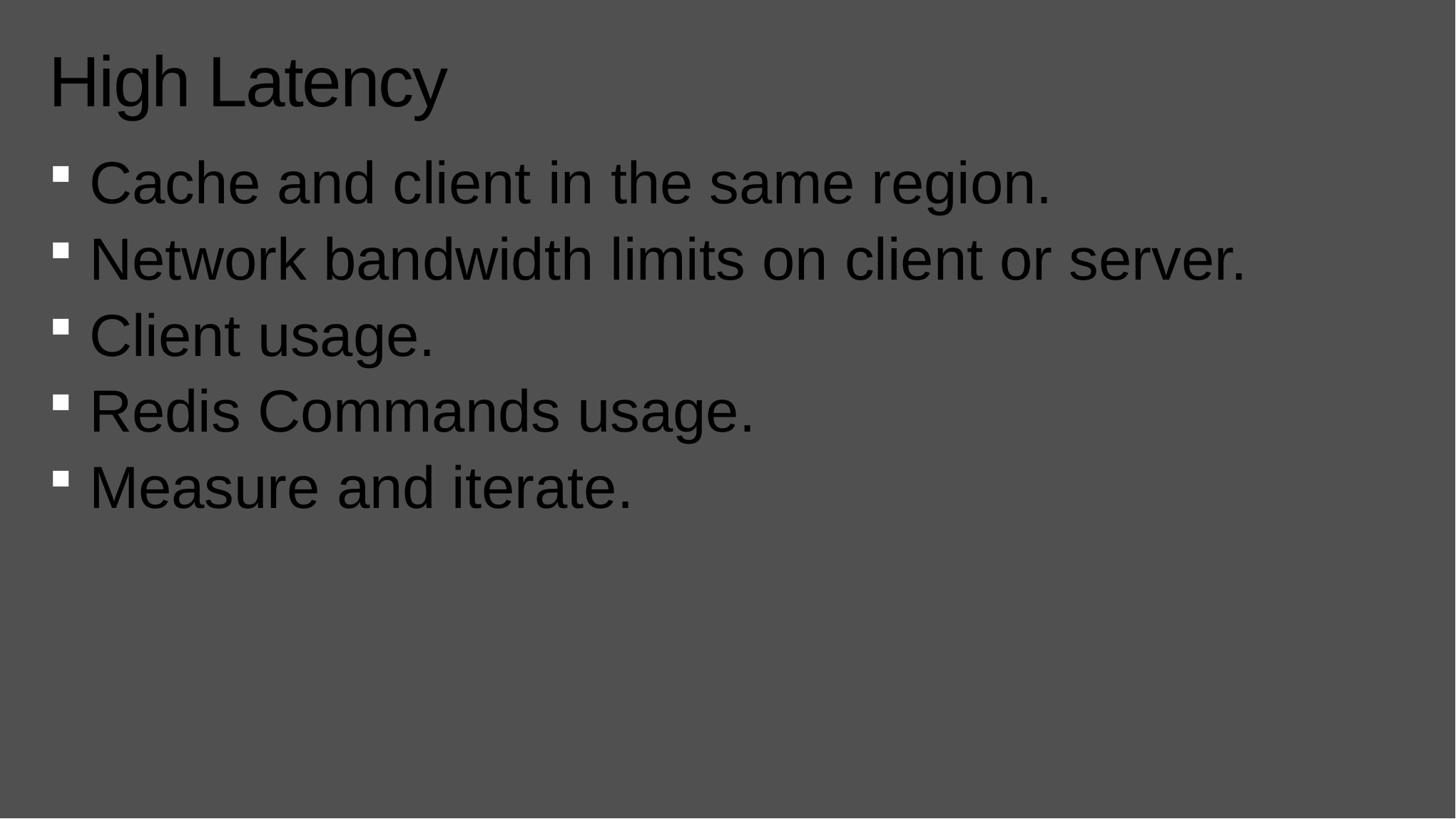

# High Latency
Cache and client in the same region.
Network bandwidth limits on client or server.
Client usage.
Redis Commands usage.
Measure and iterate.